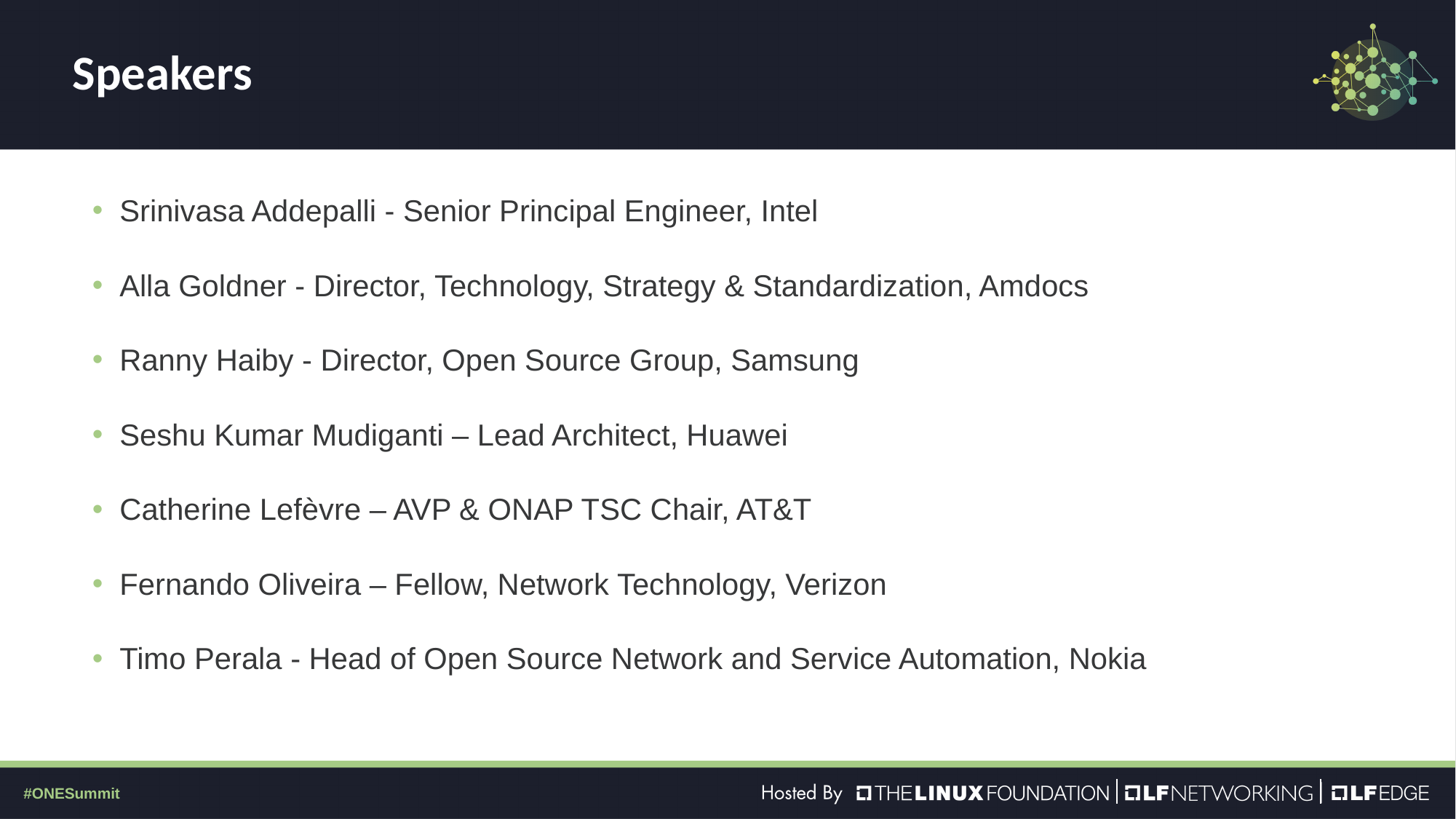

# Speakers
Srinivasa Addepalli - Senior Principal Engineer, Intel

Alla Goldner - Director, Technology, Strategy & Standardization, Amdocs

Ranny Haiby - Director, Open Source Group, Samsung

Seshu Kumar Mudiganti – Lead Architect, Huawei

Catherine Lefèvre – AVP & ONAP TSC Chair, AT&T

Fernando Oliveira – Fellow, Network Technology, Verizon

Timo Perala - Head of Open Source Network and Service Automation, Nokia